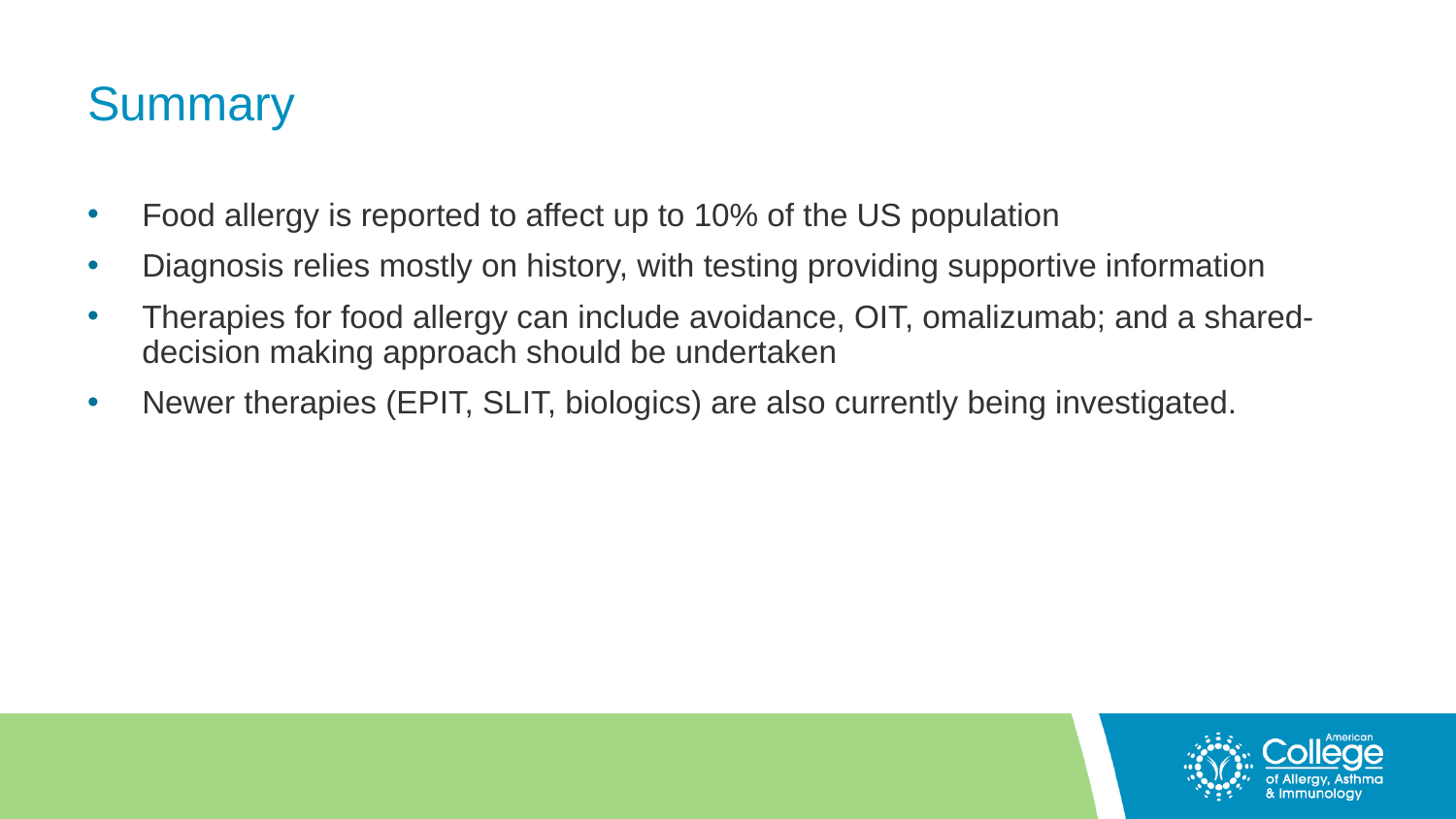

# Summary
Food allergy is reported to affect up to 10% of the US population
Diagnosis relies mostly on history, with testing providing supportive information
Therapies for food allergy can include avoidance, OIT, omalizumab; and a shared-decision making approach should be undertaken
Newer therapies (EPIT, SLIT, biologics) are also currently being investigated.